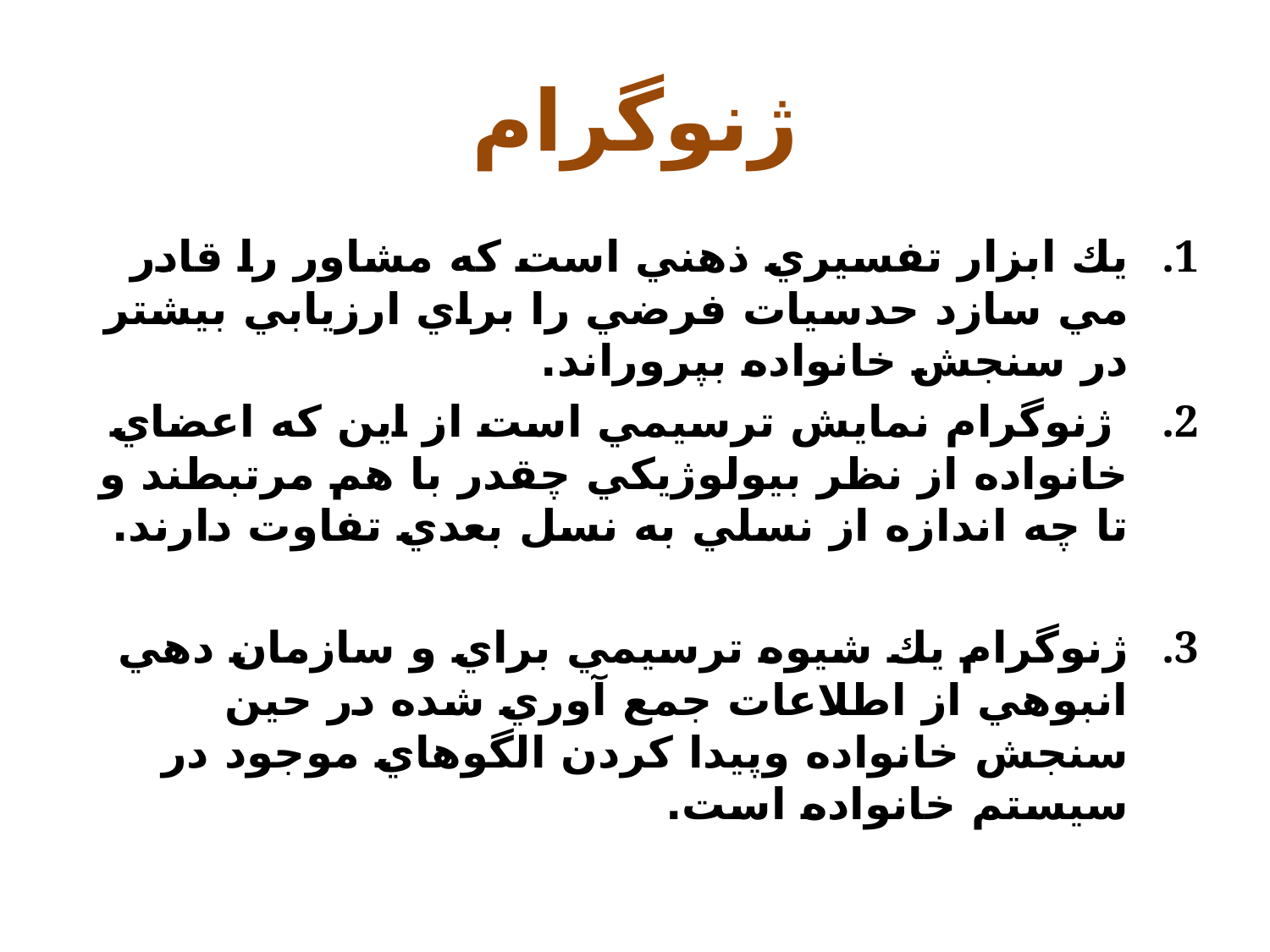

# ژنوگرام
يك ابزار تفسيري ذهني است كه مشاور را قادر مي سازد حدسيات فرضي را براي ارزيابي بيشتر در سنجش خانواده بپروراند.
 ژنوگرام نمايش ترسيمي است از اين كه اعضاي خانواده از نظر بيولوژيكي چقدر با هم مرتبطند و تا چه اندازه از نسلي به نسل بعدي تفاوت دارند.

ژنوگرام يك شيوه ترسيمي براي و سازمان دهي انبوهي از اطلاعات جمع آوري شده در حين سنجش خانواده وپيدا كردن الگوهاي موجود در سيستم خانواده است.